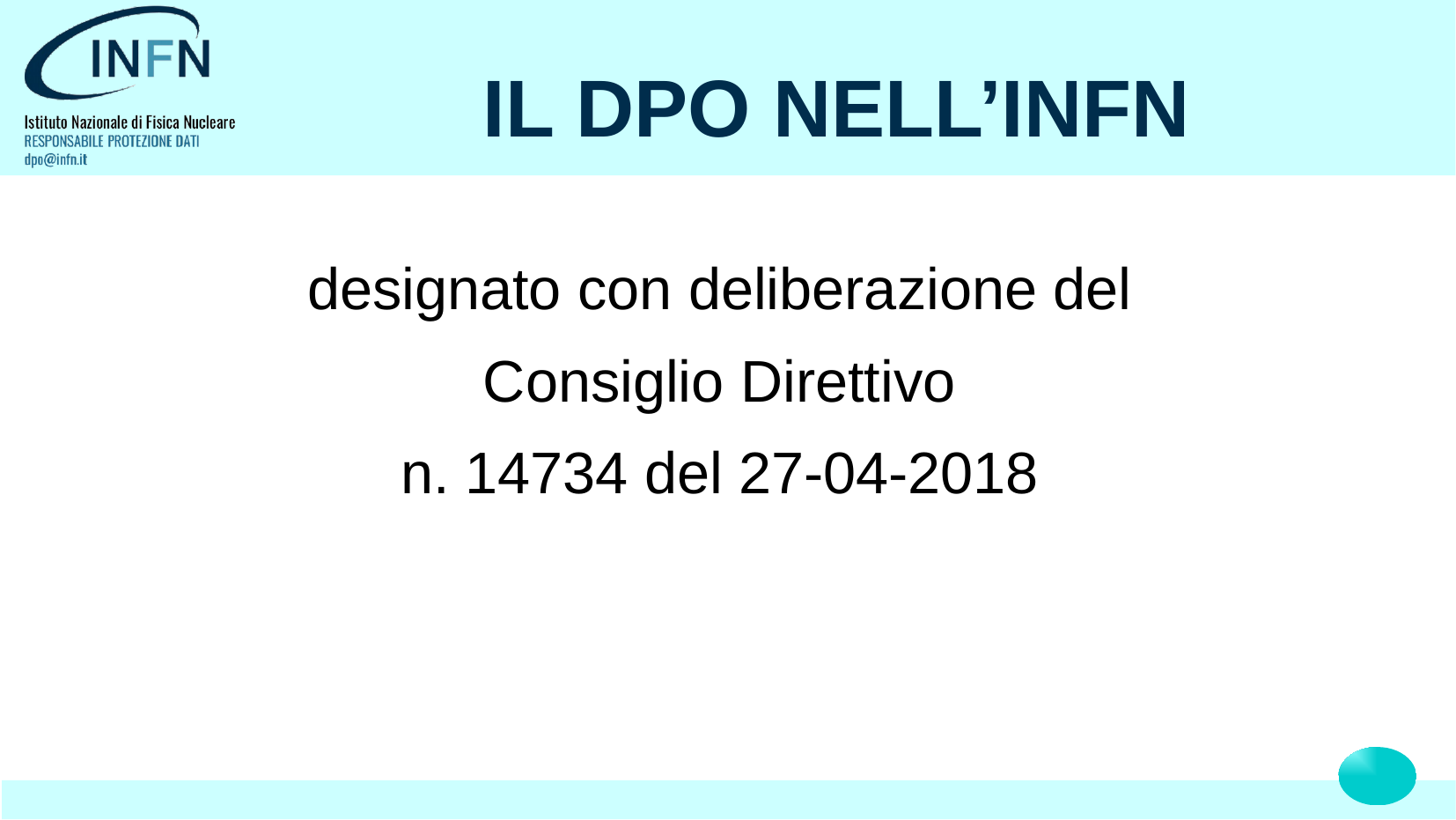

# IL DPO NELL’INFN
designato con deliberazione del
Consiglio Direttivo
n. 14734 del 27-04-2018